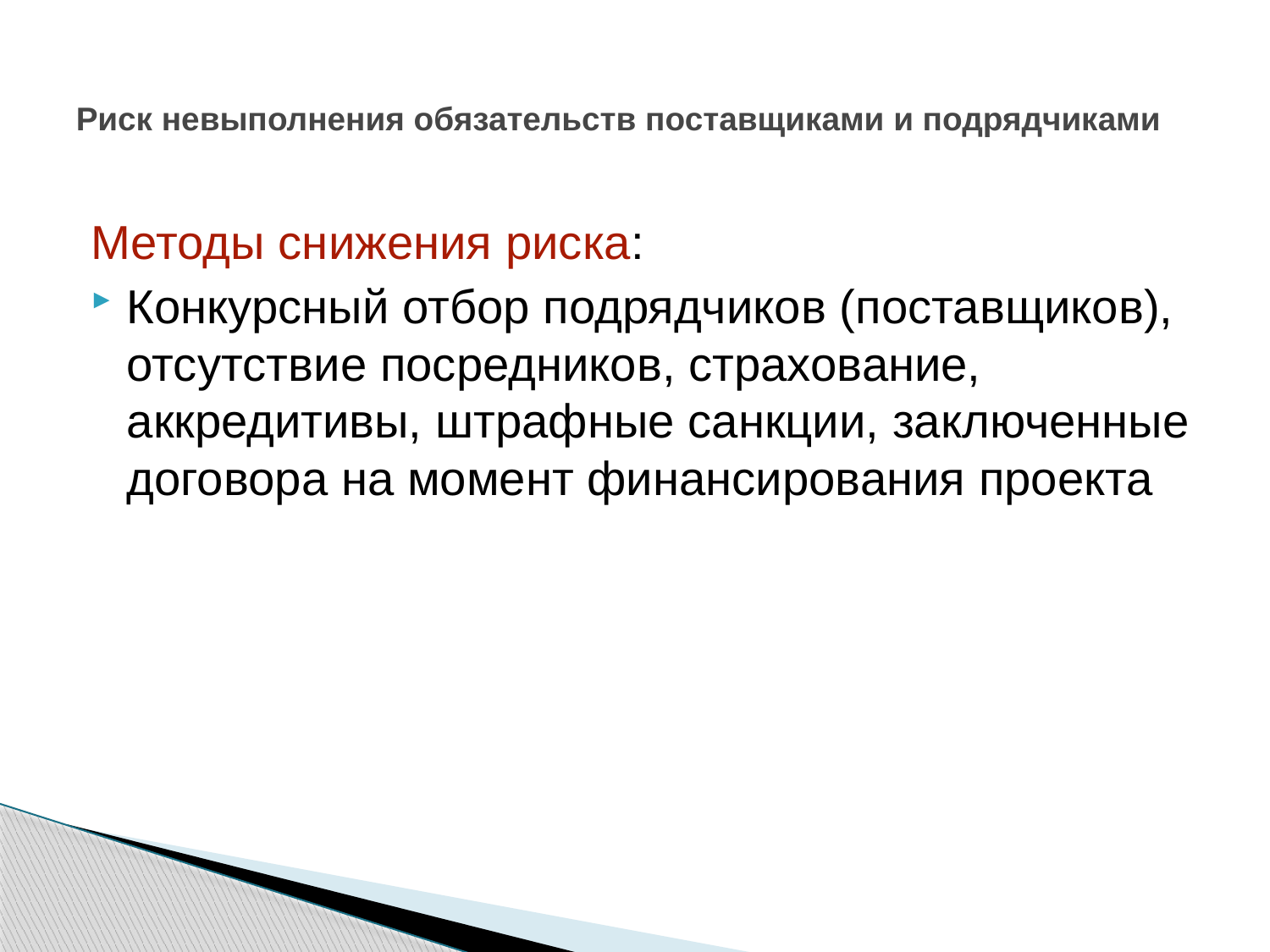

# Риск невыполнения обязательств поставщиками и подрядчиками
Методы снижения риска:
Конкурсный отбор подрядчиков (поставщиков), отсутствие посредников, страхование, аккредитивы, штрафные санкции, заключенные договора на момент финансирования проекта